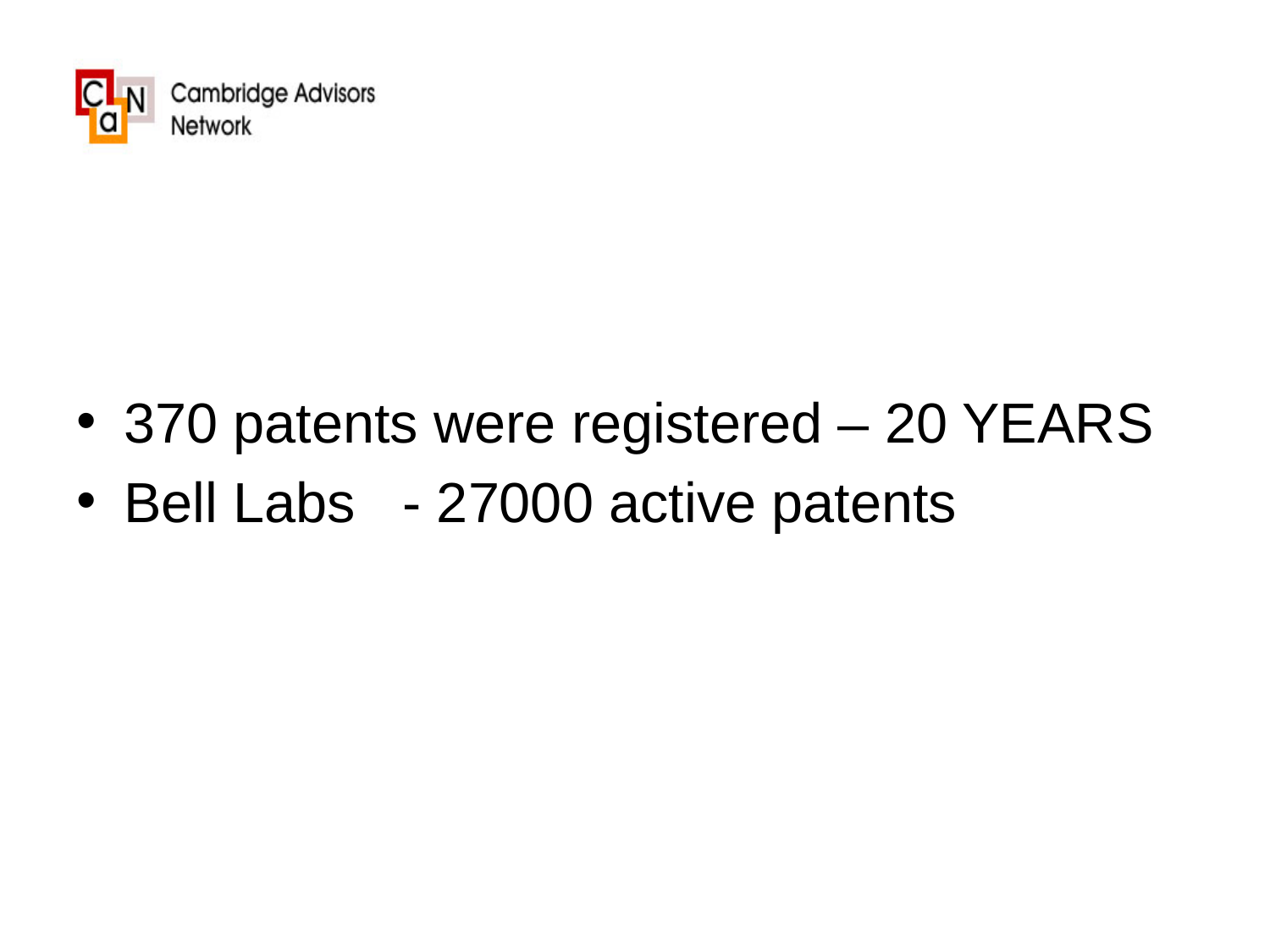

370 patents were registered – 20 YEARS
Bell Labs   - 27000 active patents